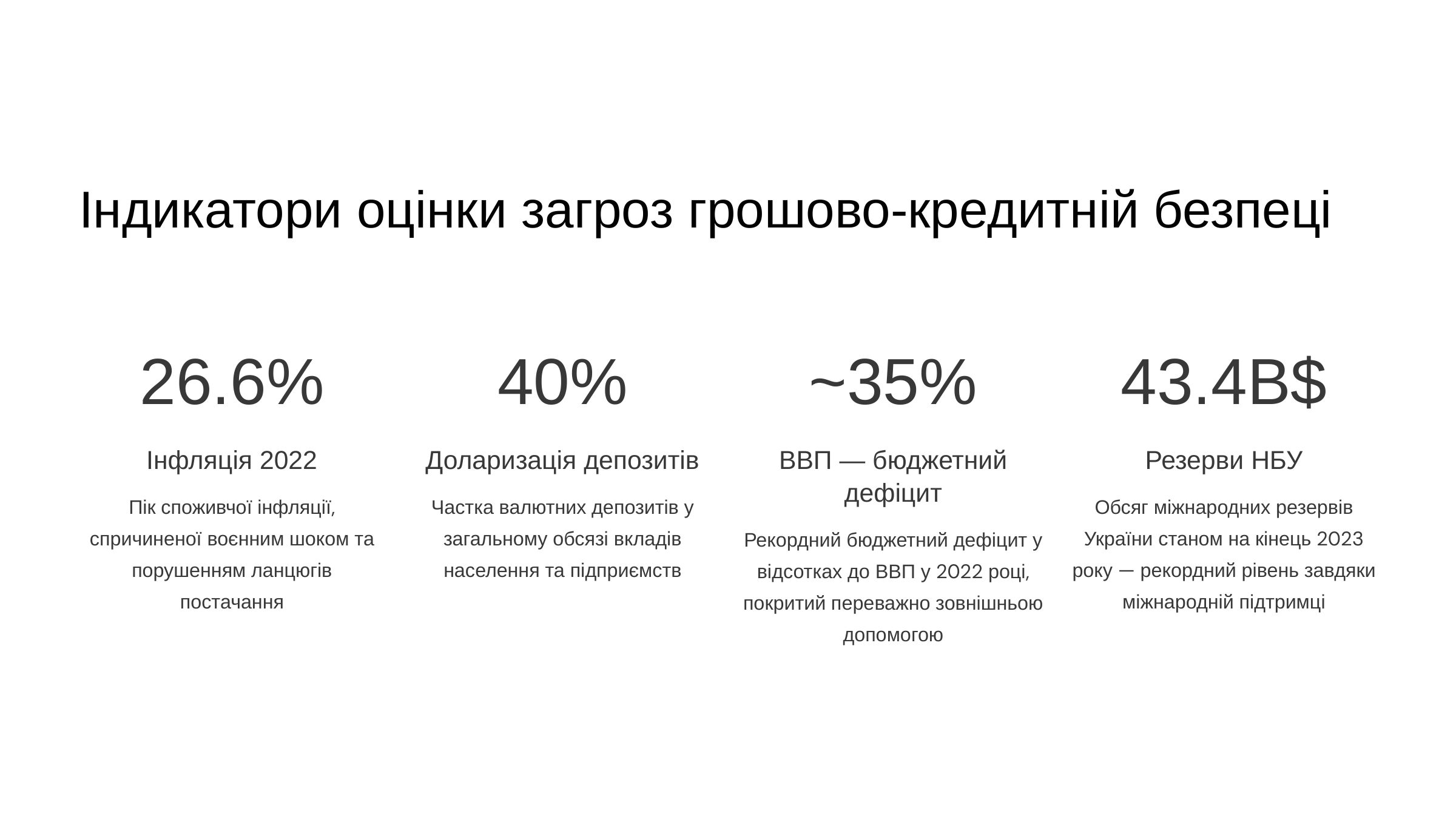

Індикатори оцінки загроз грошово-кредитній безпеці
26.6%
40%
~35%
43.4B$
Інфляція 2022
Доларизація депозитів
ВВП — бюджетний дефіцит
Резерви НБУ
Пік споживчої інфляції, спричиненої воєнним шоком та порушенням ланцюгів постачання
Частка валютних депозитів у загальному обсязі вкладів населення та підприємств
Обсяг міжнародних резервів України станом на кінець 2023 року — рекордний рівень завдяки міжнародній підтримці
Рекордний бюджетний дефіцит у відсотках до ВВП у 2022 році, покритий переважно зовнішньою допомогою